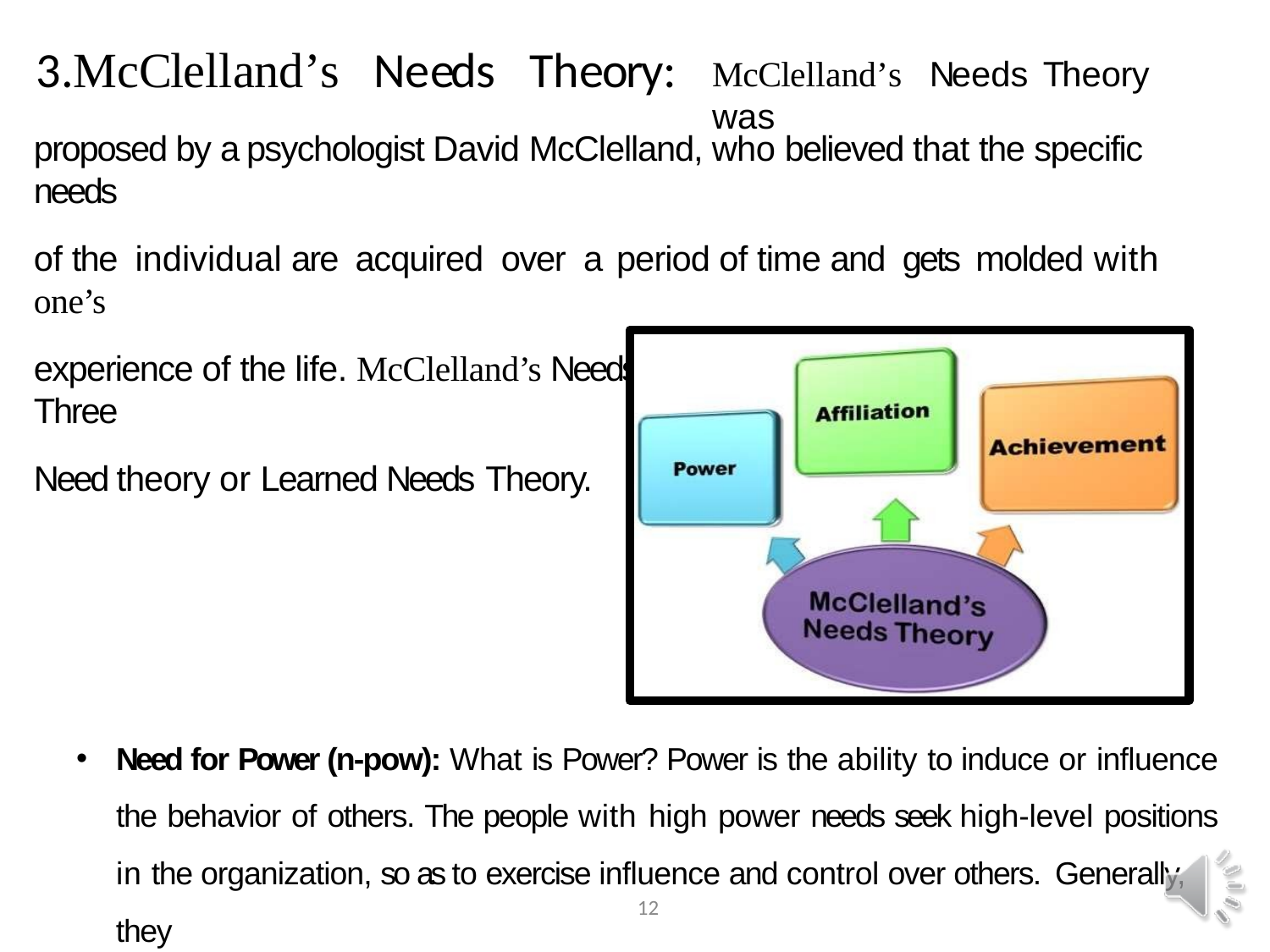

# 3.McClelland’s	Needs	Theory:
McClelland’s	Needs	Theory	was
proposed by a psychologist David McClelland, who believed that the specific needs
of the  individual are  acquired  over  a  period of time and  gets  molded with one’s
experience of the life. McClelland’s Needs  Theory is sometimes referred to as Three
Need theory or Learned Needs Theory.

Need for Power (n-pow): What is Power? Power is the ability to induce or influence  the behavior of others. The people with high power needs seek high-level positions  in the organization, so as to exercise influence and control over others. Generally,
12

they are